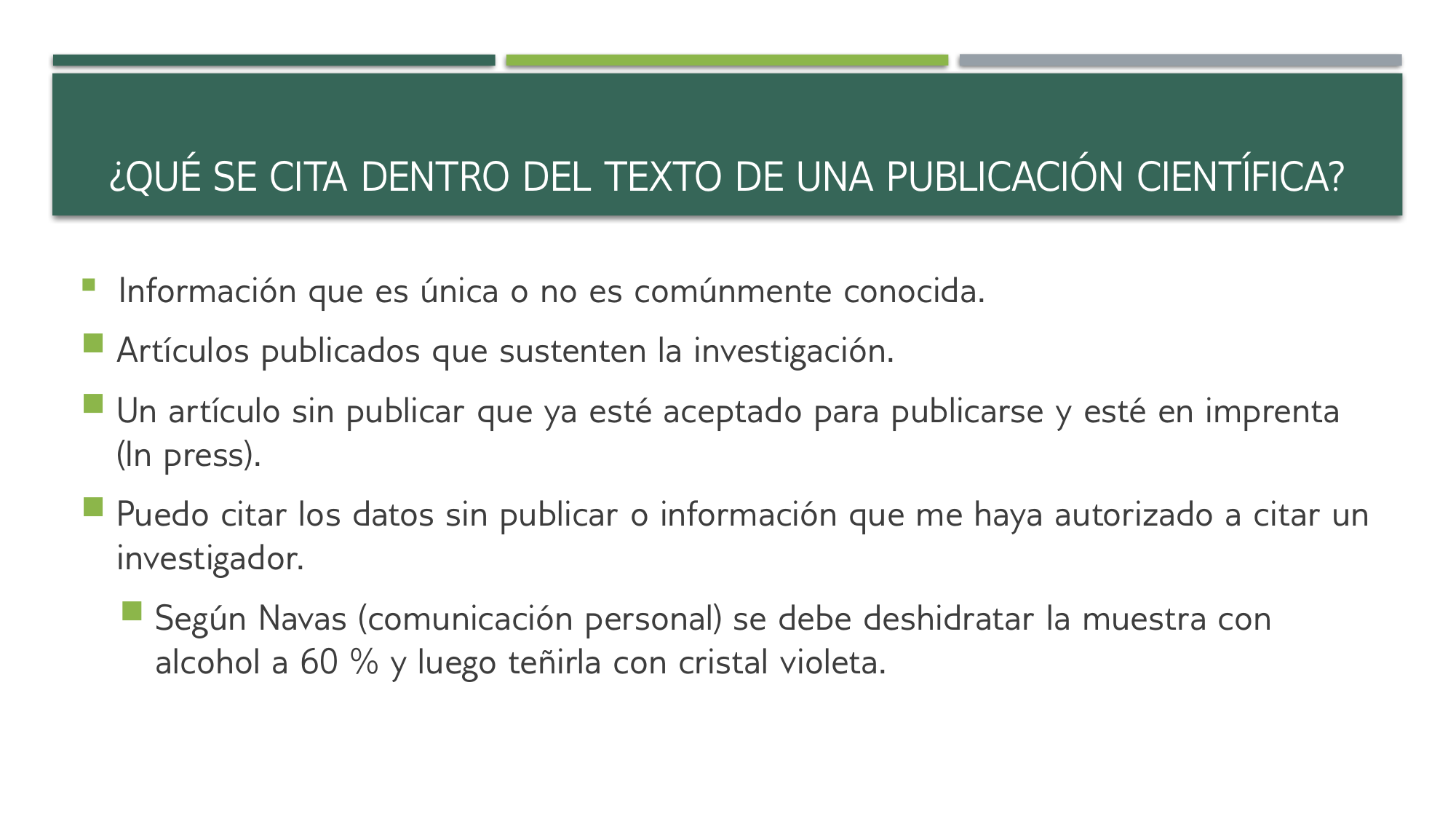

# ¿Qué se cita dentro del texto de una publicación científica?
  Información que es única o no es comúnmente conocida.
Artículos publicados que sustenten la investigación.
Un artículo sin publicar que ya esté aceptado para publicarse y esté en imprenta (In press).
Puedo citar los datos sin publicar o información que me haya autorizado a citar un investigador.
Según Navas (comunicación personal) se debe deshidratar la muestra con alcohol a 60 % y luego teñirla con cristal violeta.